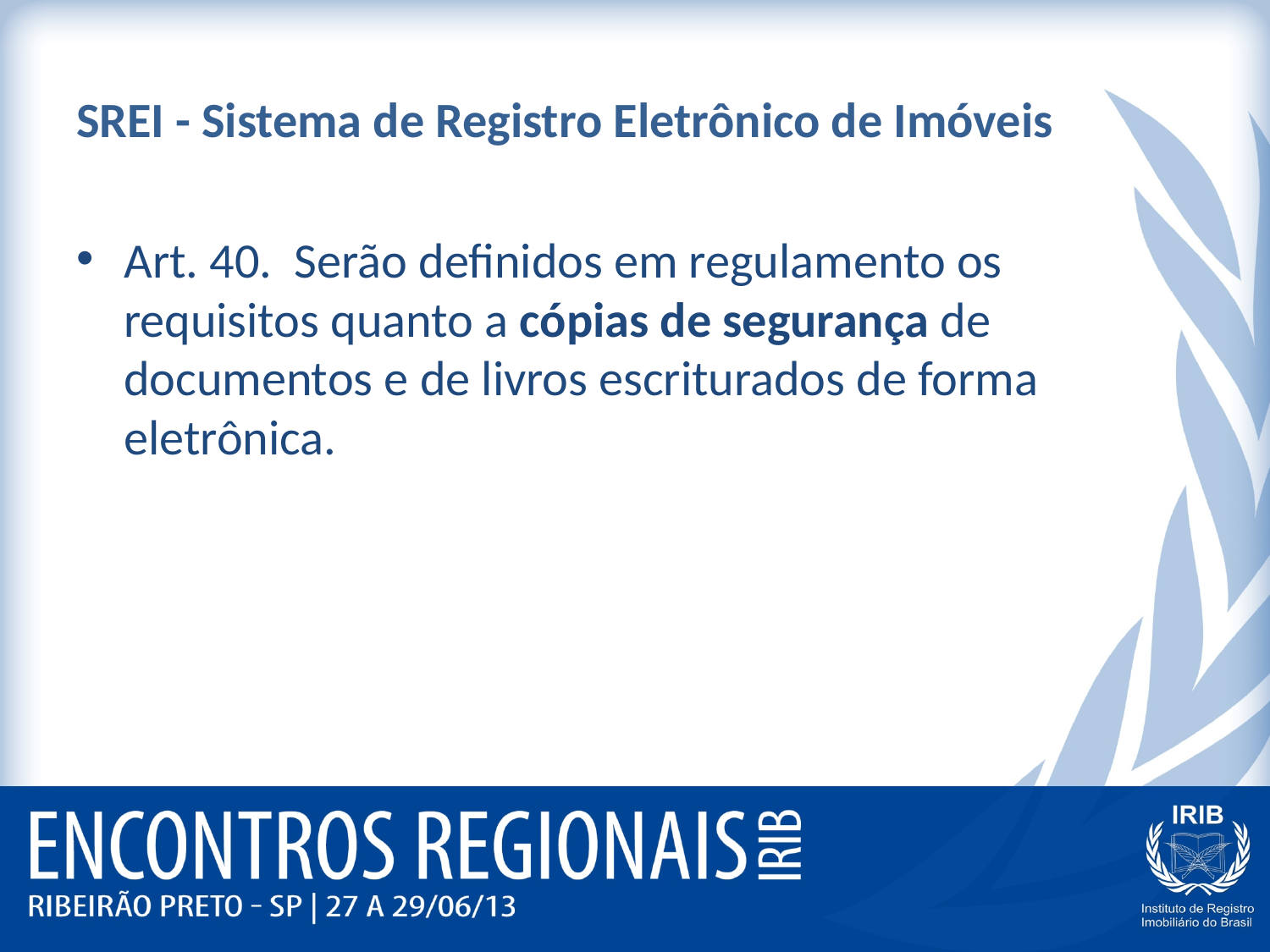

# SREI - Sistema de Registro Eletrônico de Imóveis
Art. 40.  Serão definidos em regulamento os requisitos quanto a cópias de segurança de documentos e de livros escriturados de forma eletrônica.